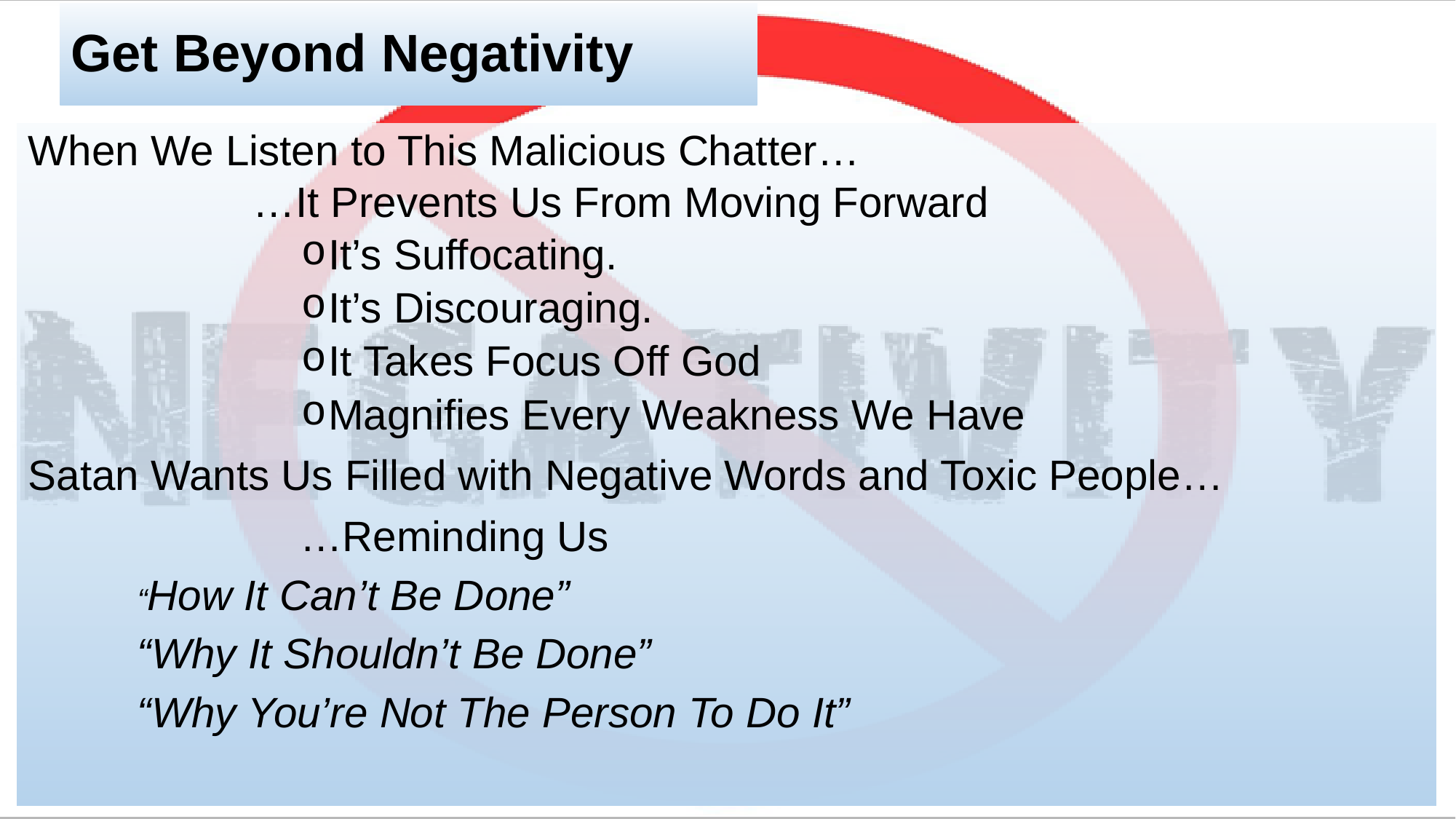

# Get Beyond Negativity
When We Listen to This Malicious Chatter…
                   …It Prevents Us From Moving Forward
It’s Suffocating.
It’s Discouraging.
It Takes Focus Off God
Magnifies Every Weakness We Have
Satan Wants Us Filled with Negative Words and Toxic People…
                       …Reminding Us
“How It Can’t Be Done”
“Why It Shouldn’t Be Done”
“Why You’re Not The Person To Do It”